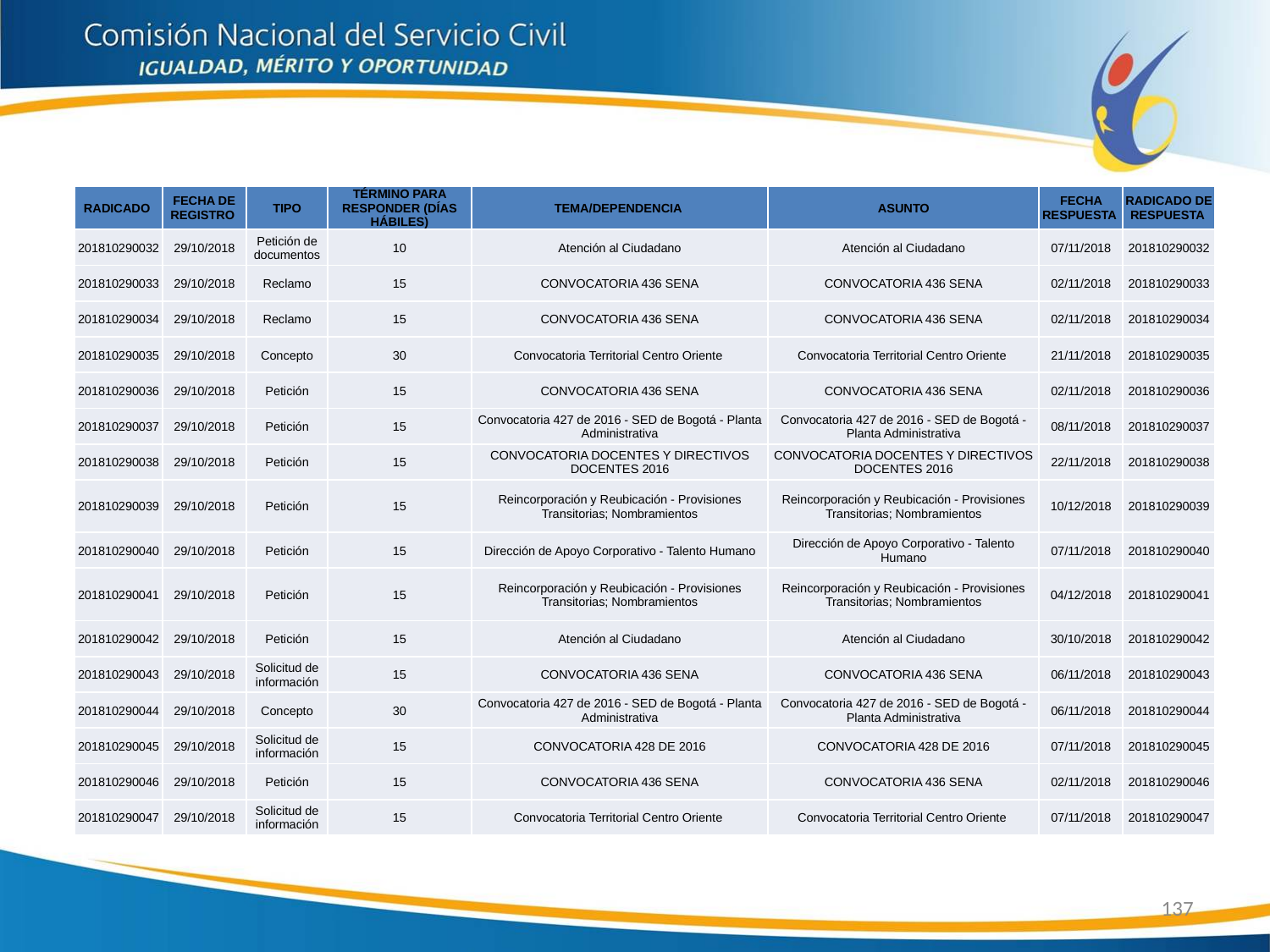

| RADICADO | FECHA DE REGISTRO | TIPO | TÉRMINO PARA RESPONDER (DÍAS HÁBILES) | TEMA/DEPENDENCIA | ASUNTO | FECHA RESPUESTA | RADICADO DE RESPUESTA |
| --- | --- | --- | --- | --- | --- | --- | --- |
| 201810290032 | 29/10/2018 | Petición de documentos | 10 | Atención al Ciudadano | Atención al Ciudadano | 07/11/2018 | 201810290032 |
| 201810290033 | 29/10/2018 | Reclamo | 15 | CONVOCATORIA 436 SENA | CONVOCATORIA 436 SENA | 02/11/2018 | 201810290033 |
| 201810290034 | 29/10/2018 | Reclamo | 15 | CONVOCATORIA 436 SENA | CONVOCATORIA 436 SENA | 02/11/2018 | 201810290034 |
| 201810290035 | 29/10/2018 | Concepto | 30 | Convocatoria Territorial Centro Oriente | Convocatoria Territorial Centro Oriente | 21/11/2018 | 201810290035 |
| 201810290036 | 29/10/2018 | Petición | 15 | CONVOCATORIA 436 SENA | CONVOCATORIA 436 SENA | 02/11/2018 | 201810290036 |
| 201810290037 | 29/10/2018 | Petición | 15 | Convocatoria 427 de 2016 - SED de Bogotá - Planta Administrativa | Convocatoria 427 de 2016 - SED de Bogotá - Planta Administrativa | 08/11/2018 | 201810290037 |
| 201810290038 | 29/10/2018 | Petición | 15 | CONVOCATORIA DOCENTES Y DIRECTIVOS DOCENTES 2016 | CONVOCATORIA DOCENTES Y DIRECTIVOS DOCENTES 2016 | 22/11/2018 | 201810290038 |
| 201810290039 | 29/10/2018 | Petición | 15 | Reincorporación y Reubicación - Provisiones Transitorias; Nombramientos | Reincorporación y Reubicación - Provisiones Transitorias; Nombramientos | 10/12/2018 | 201810290039 |
| 201810290040 | 29/10/2018 | Petición | 15 | Dirección de Apoyo Corporativo - Talento Humano | Dirección de Apoyo Corporativo - Talento Humano | 07/11/2018 | 201810290040 |
| 201810290041 | 29/10/2018 | Petición | 15 | Reincorporación y Reubicación - Provisiones Transitorias; Nombramientos | Reincorporación y Reubicación - Provisiones Transitorias; Nombramientos | 04/12/2018 | 201810290041 |
| 201810290042 | 29/10/2018 | Petición | 15 | Atención al Ciudadano | Atención al Ciudadano | 30/10/2018 | 201810290042 |
| 201810290043 | 29/10/2018 | Solicitud de información | 15 | CONVOCATORIA 436 SENA | CONVOCATORIA 436 SENA | 06/11/2018 | 201810290043 |
| 201810290044 | 29/10/2018 | Concepto | 30 | Convocatoria 427 de 2016 - SED de Bogotá - Planta Administrativa | Convocatoria 427 de 2016 - SED de Bogotá - Planta Administrativa | 06/11/2018 | 201810290044 |
| 201810290045 | 29/10/2018 | Solicitud de información | 15 | CONVOCATORIA 428 DE 2016 | CONVOCATORIA 428 DE 2016 | 07/11/2018 | 201810290045 |
| 201810290046 | 29/10/2018 | Petición | 15 | CONVOCATORIA 436 SENA | CONVOCATORIA 436 SENA | 02/11/2018 | 201810290046 |
| 201810290047 | 29/10/2018 | Solicitud de información | 15 | Convocatoria Territorial Centro Oriente | Convocatoria Territorial Centro Oriente | 07/11/2018 | 201810290047 |
137